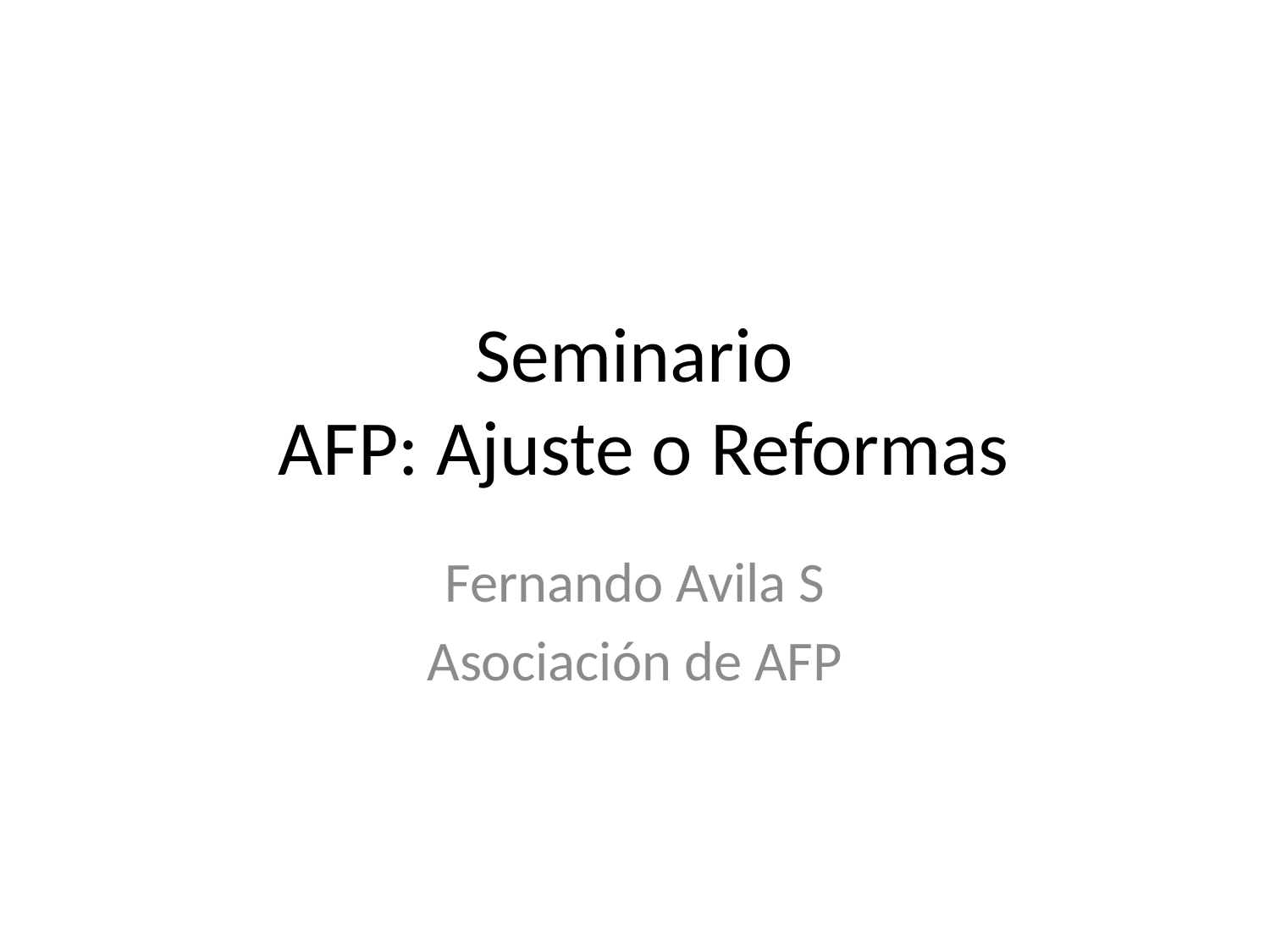

# Seminario AFP: Ajuste o Reformas
Fernando Avila S
Asociación de AFP